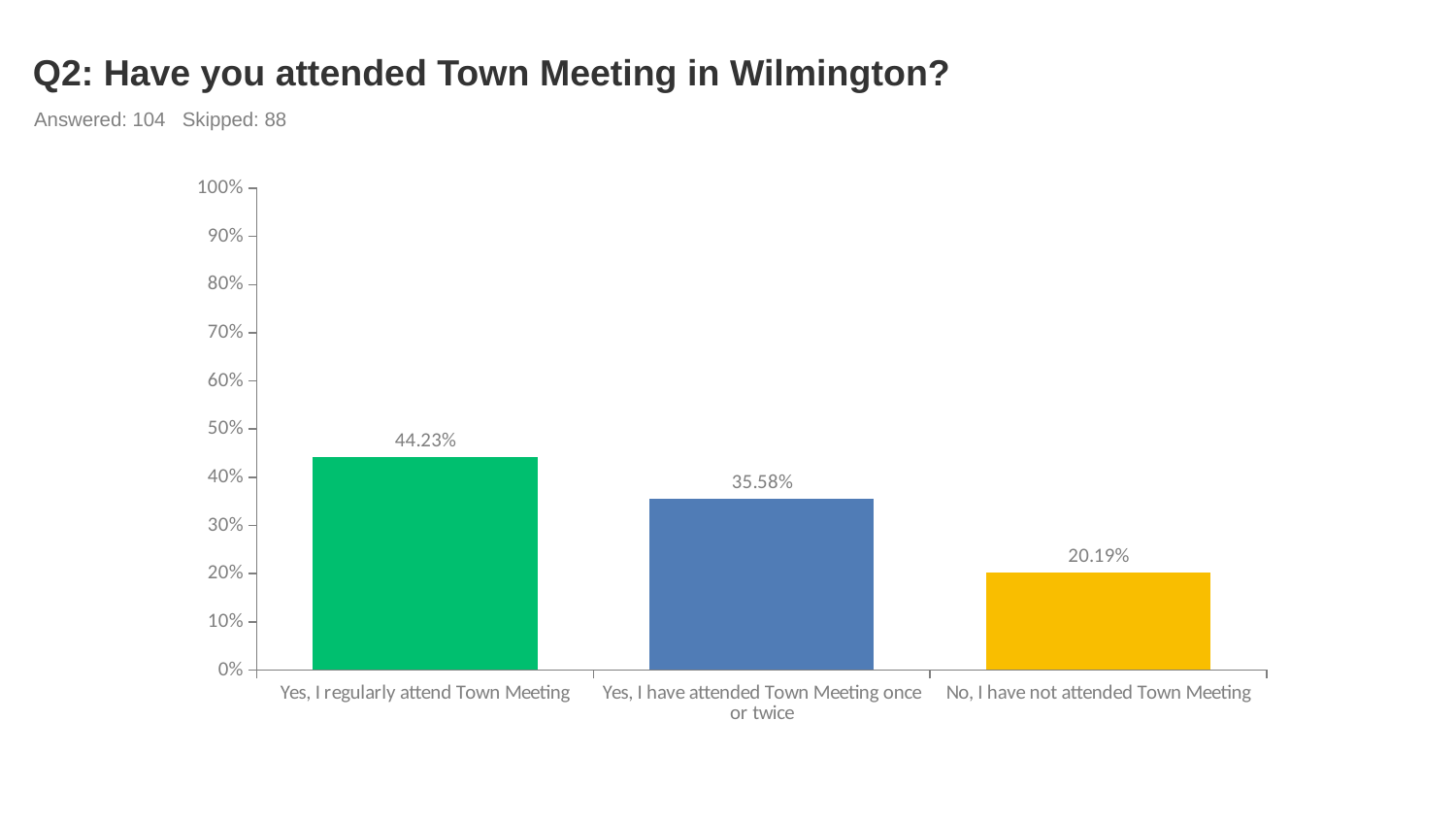

# Q2: Have you attended Town Meeting in Wilmington?
Answered: 104   Skipped: 88

### Chart

| Category |   |
|---|---|
| Yes, I regularly attend Town Meeting | 0.4423 |
| Yes, I have attended Town Meeting once or twice | 0.3558 |
| No, I have not attended Town Meeting | 0.2019 |